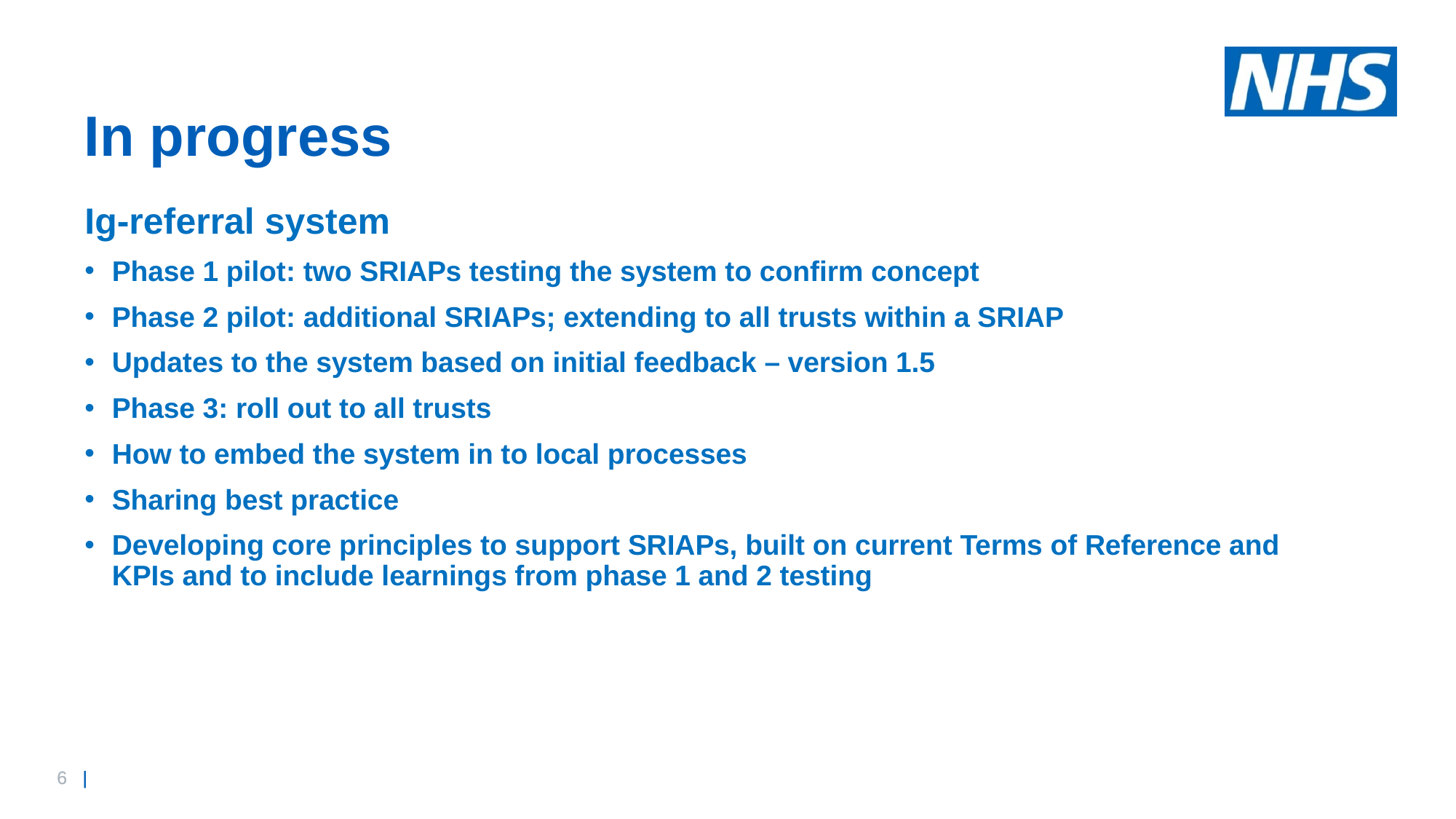

# In progress
Ig-referral system
Phase 1 pilot: two SRIAPs testing the system to confirm concept
Phase 2 pilot: additional SRIAPs; extending to all trusts within a SRIAP
Updates to the system based on initial feedback – version 1.5
Phase 3: roll out to all trusts
How to embed the system in to local processes
Sharing best practice
Developing core principles to support SRIAPs, built on current Terms of Reference and KPIs and to include learnings from phase 1 and 2 testing